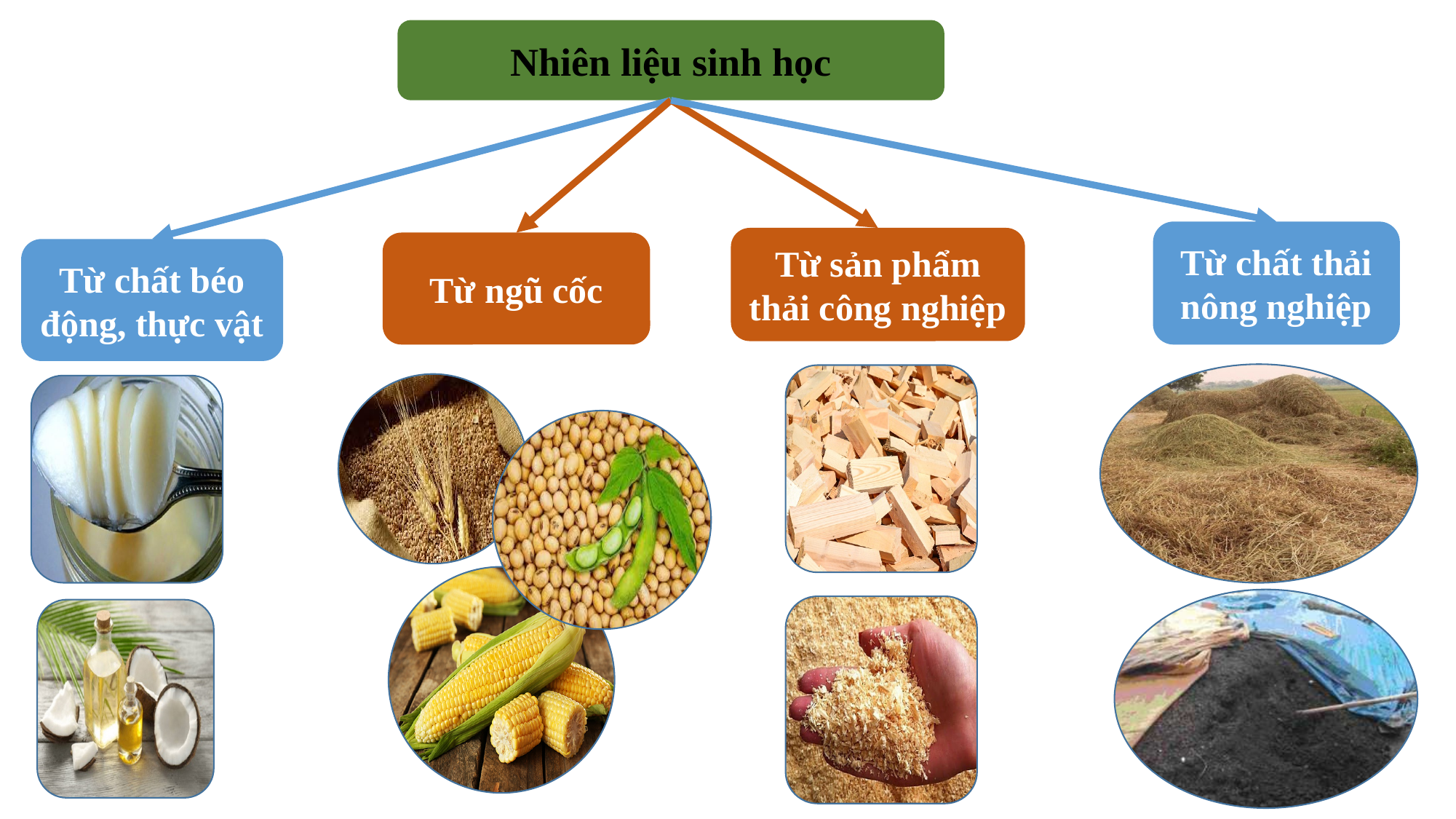

Nhiên liệu sinh học
Từ chất thải nông nghiệp
Từ sản phẩm thải công nghiệp
Từ ngũ cốc
Từ chất béo động, thực vật